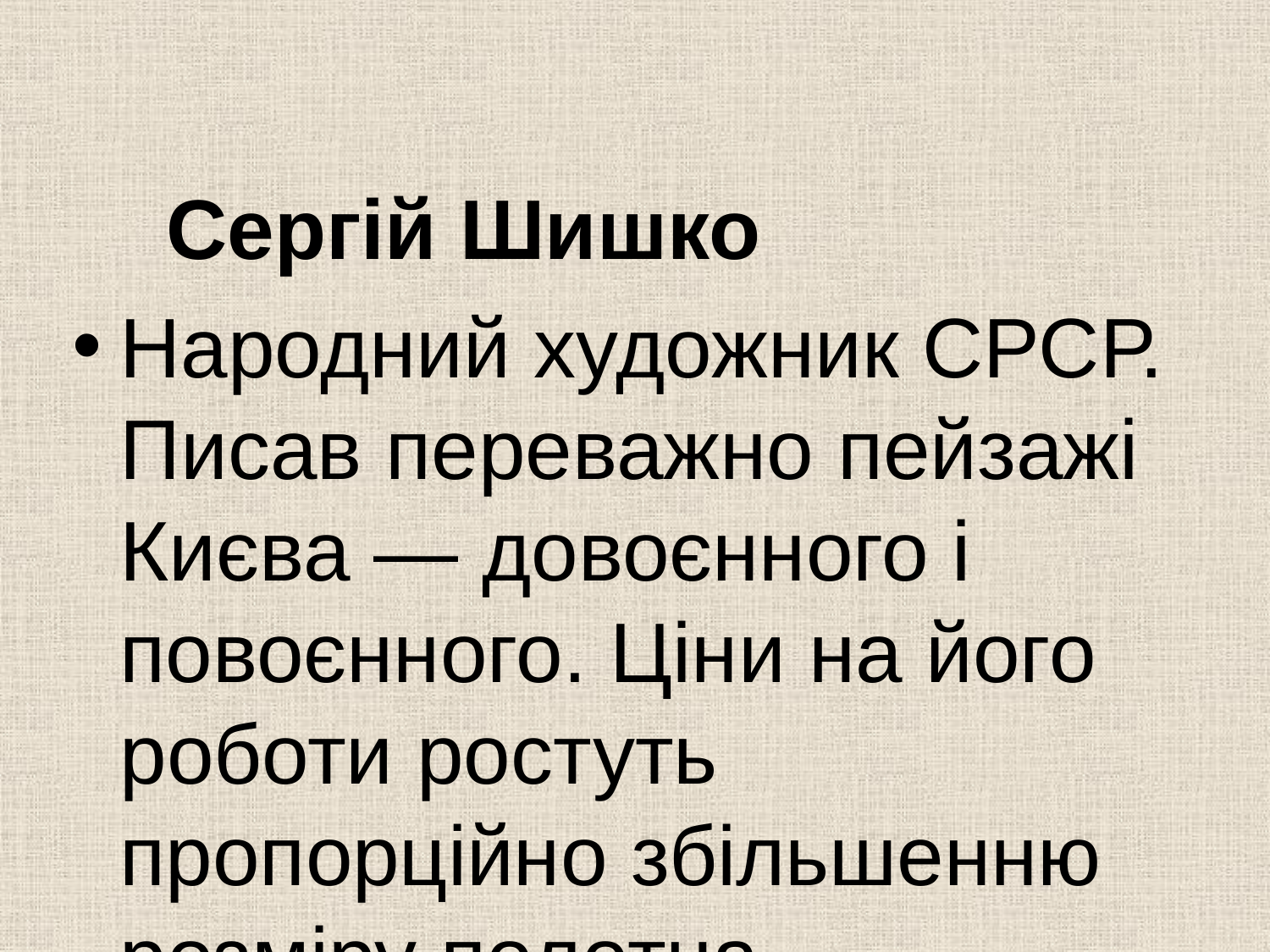

Сергій Шишко
Народний художник СРСР. Писав переважно пейзажі Києва — довоєнного і повоєнного. Ціни на його роботи ростуть пропорційно збільшенню розміру полотна.